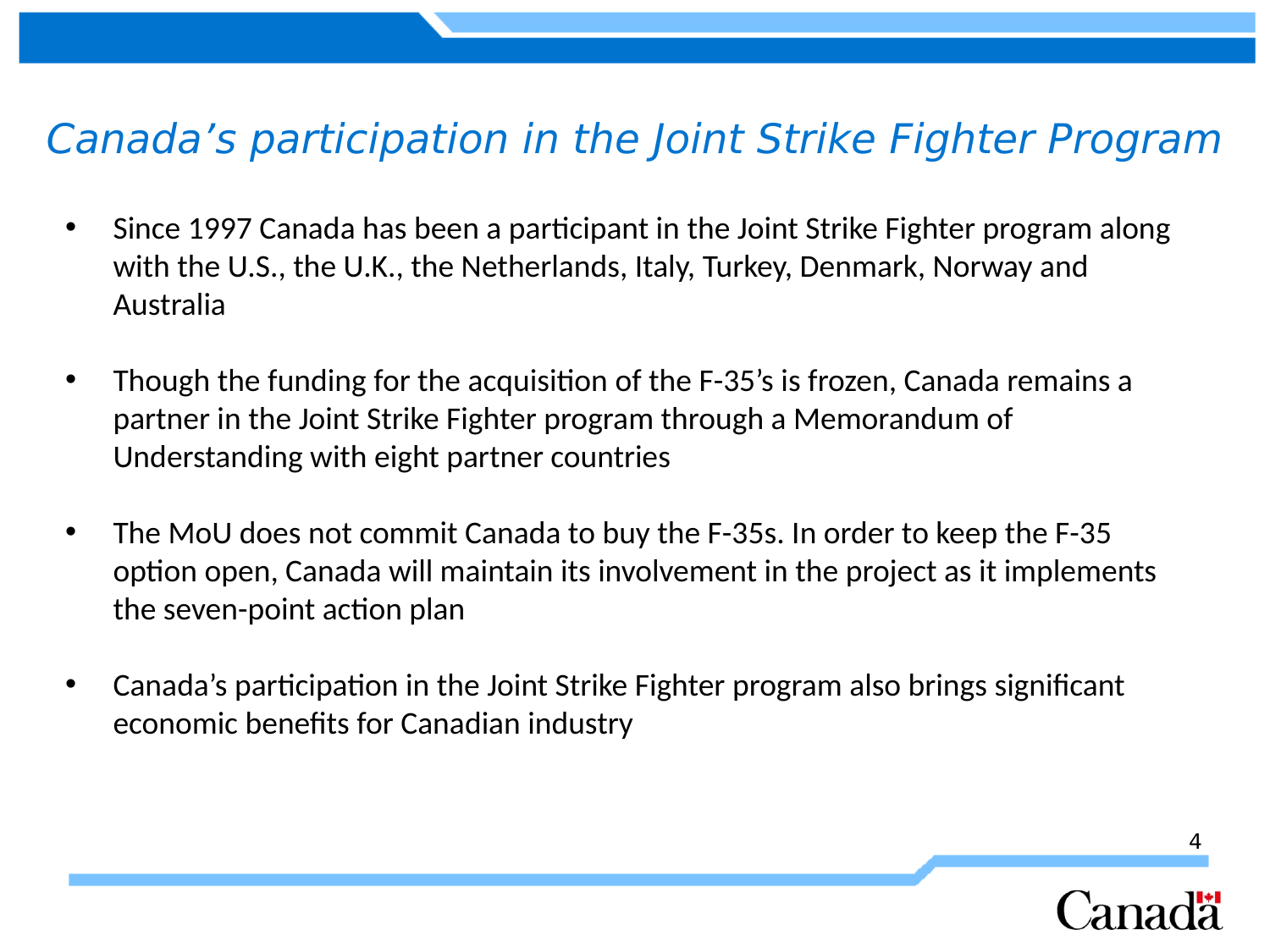

Canada’s participation in the Joint Strike Fighter Program
Since 1997 Canada has been a participant in the Joint Strike Fighter program along with the U.S., the U.K., the Netherlands, Italy, Turkey, Denmark, Norway and Australia

Though the funding for the acquisition of the F-35’s is frozen, Canada remains a partner in the Joint Strike Fighter program through a Memorandum of Understanding with eight partner countries

The MoU does not commit Canada to buy the F-35s. In order to keep the F-35 option open, Canada will maintain its involvement in the project as it implements the seven-point action plan

Canada’s participation in the Joint Strike Fighter program also brings significant economic benefits for Canadian industry

4